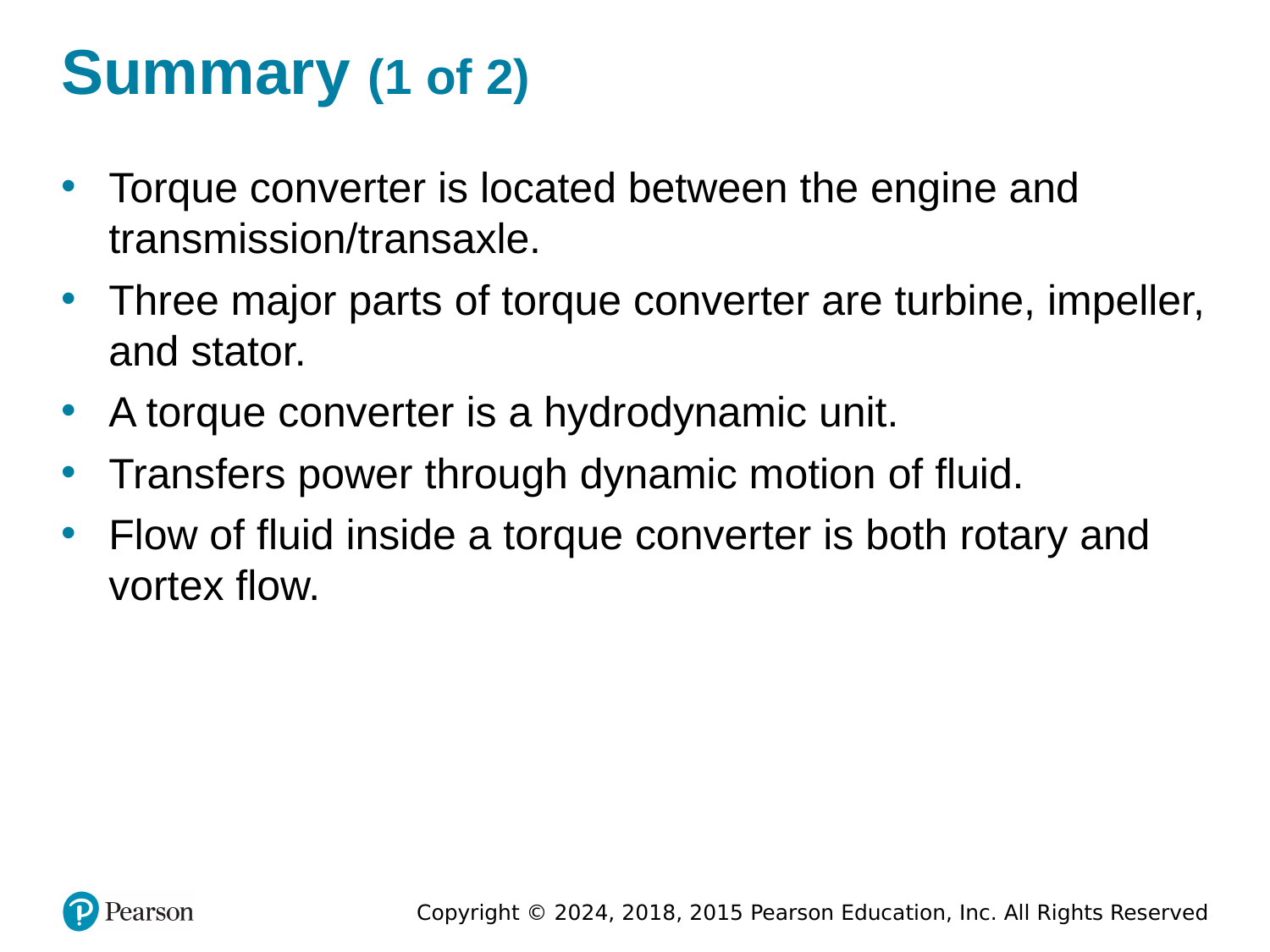

# Summary (1 of 2)
Torque converter is located between the engine and transmission/transaxle.
Three major parts of torque converter are turbine, impeller, and stator.
A torque converter is a hydrodynamic unit.
Transfers power through dynamic motion of fluid.
Flow of fluid inside a torque converter is both rotary and vortex flow.